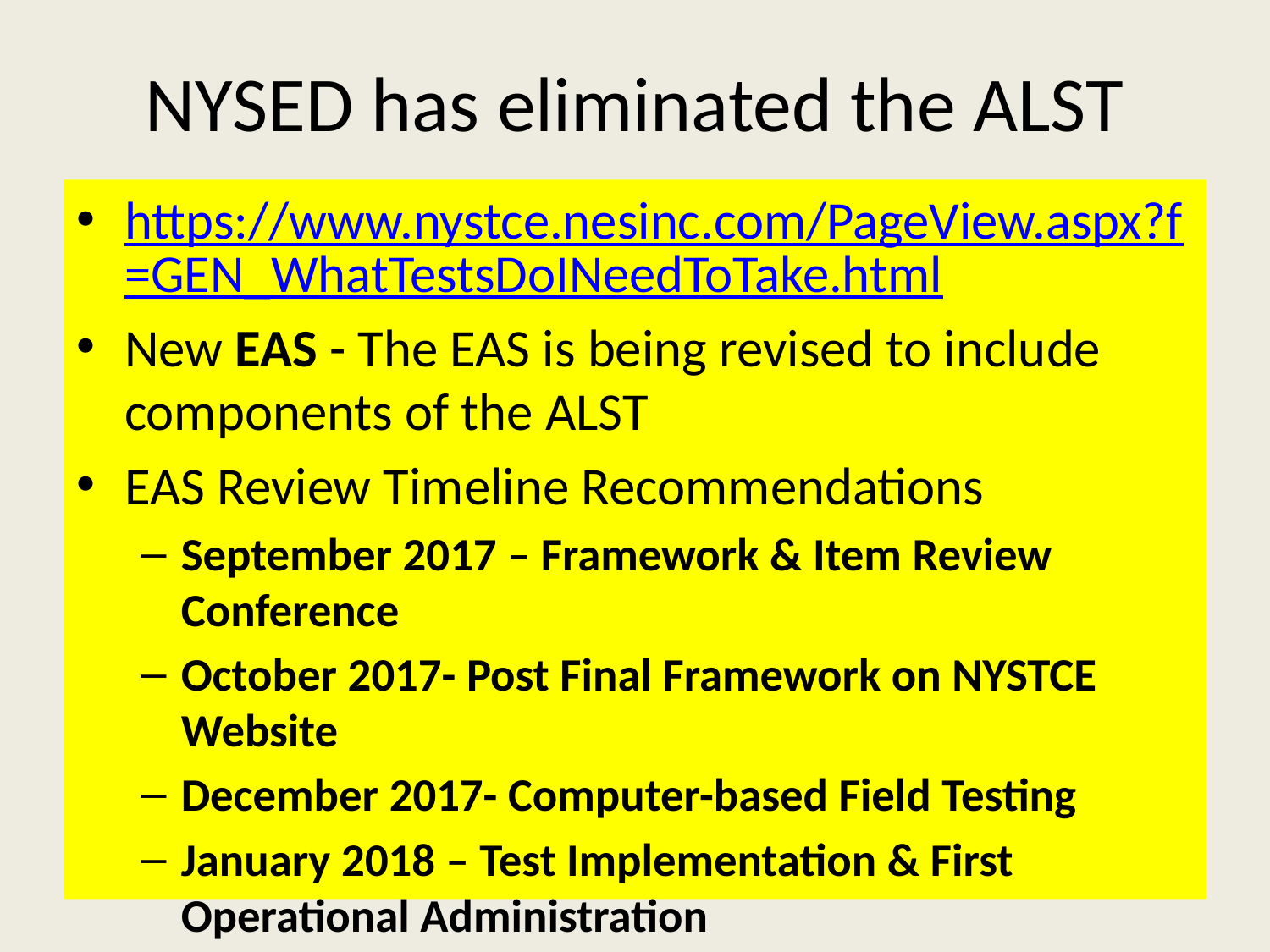

# NYSED has eliminated the ALST
https://www.nystce.nesinc.com/PageView.aspx?f=GEN_WhatTestsDoINeedToTake.html
New EAS - The EAS is being revised to include components of the ALST
EAS Review Timeline Recommendations
September 2017 – Framework & Item Review Conference
October 2017- Post Final Framework on NYSTCE Website
December 2017- Computer-based Field Testing
January 2018 – Test Implementation & First Operational Administration